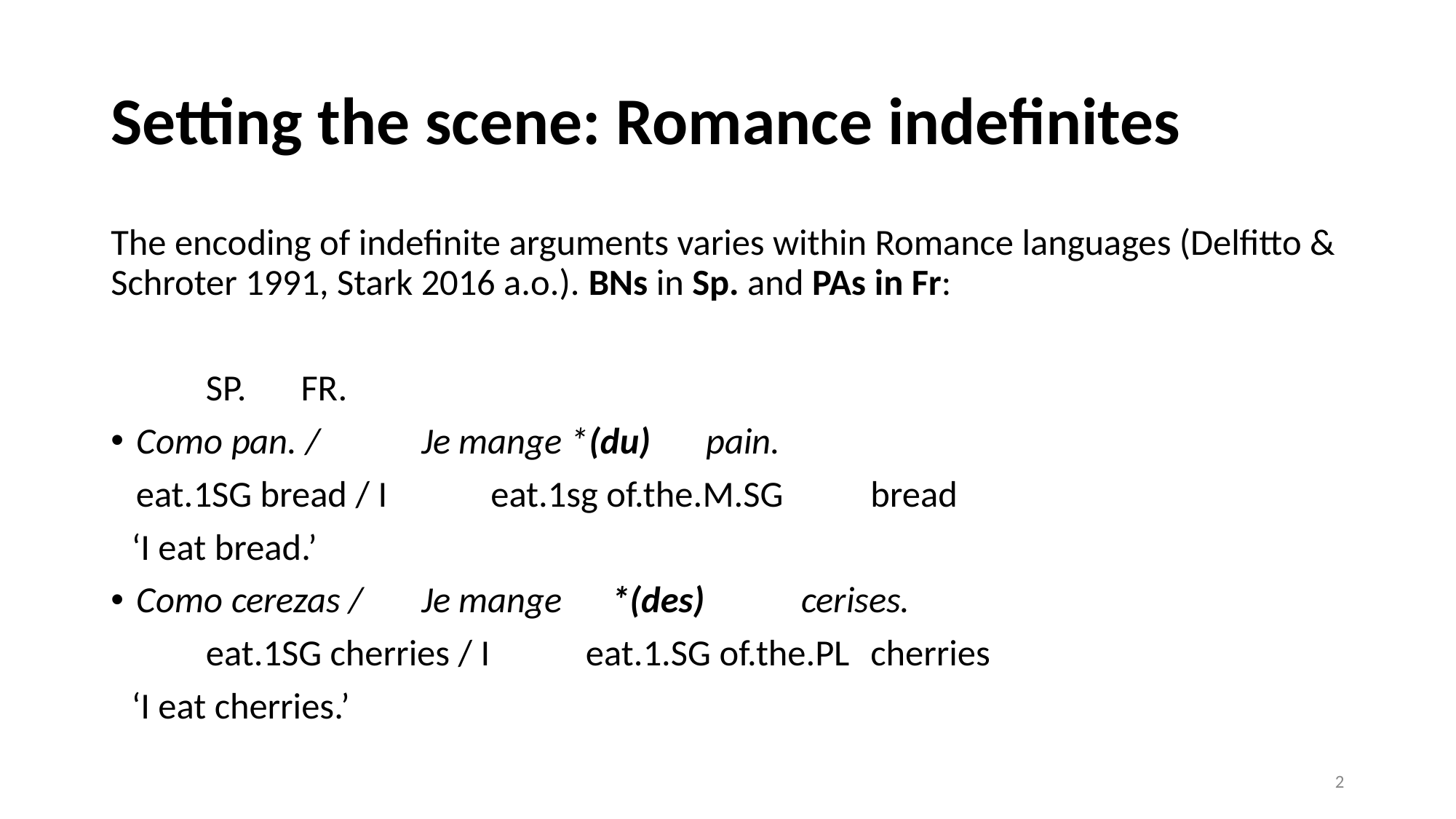

# Setting the scene: Romance indefinites
The encoding of indefinite arguments varies within Romance languages (Delfitto & Schroter 1991, Stark 2016 a.o.). BNs in Sp. and PAs in Fr:

	SP.	FR.
Como 	pan. / 	Je mange *(du) 	pain.
   eat.1sg bread / I 	eat.1sg of.the.m.sg 	bread
‘I eat bread.’
	Como 	cerezas / 	Je mange 	*(des) 	cerises.
 	eat.1sg cherries / I 	eat.1.sg of.the.pl 	cherries
‘I eat cherries.’

2